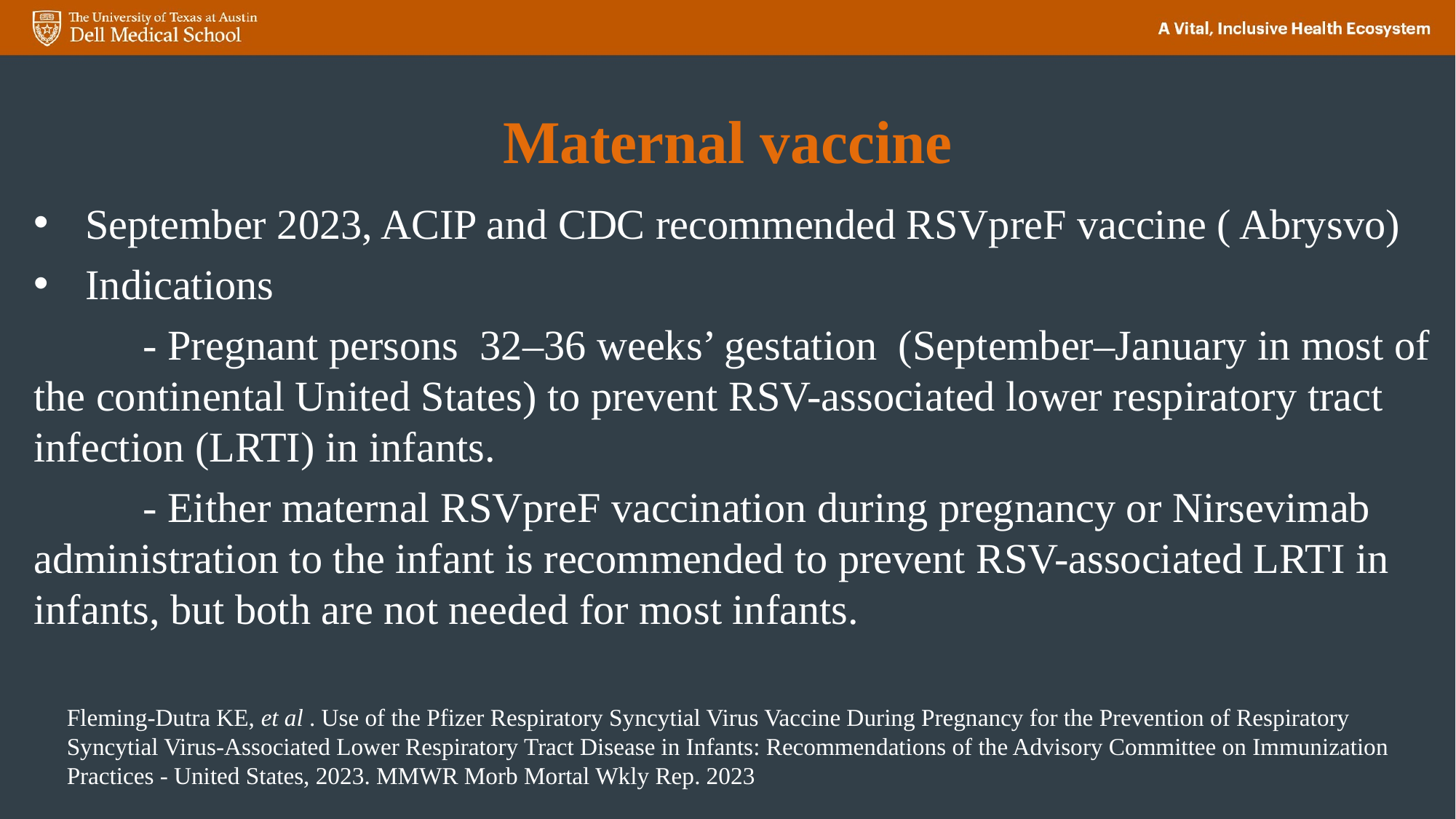

# Maternal vaccine
September 2023, ACIP and CDC recommended RSVpreF vaccine ( Abrysvo)
Indications
	- Pregnant persons  32–36 weeks’ gestation  (September–January in most of the continental United States) to prevent RSV-associated lower respiratory tract infection (LRTI) in infants.
	- Either maternal RSVpreF vaccination during pregnancy or Nirsevimab administration to the infant is recommended to prevent RSV-associated LRTI in infants, but both are not needed for most infants.

Fleming-Dutra KE, et al . Use of the Pfizer Respiratory Syncytial Virus Vaccine During Pregnancy for the Prevention of Respiratory Syncytial Virus-Associated Lower Respiratory Tract Disease in Infants: Recommendations of the Advisory Committee on Immunization Practices - United States, 2023. MMWR Morb Mortal Wkly Rep. 2023